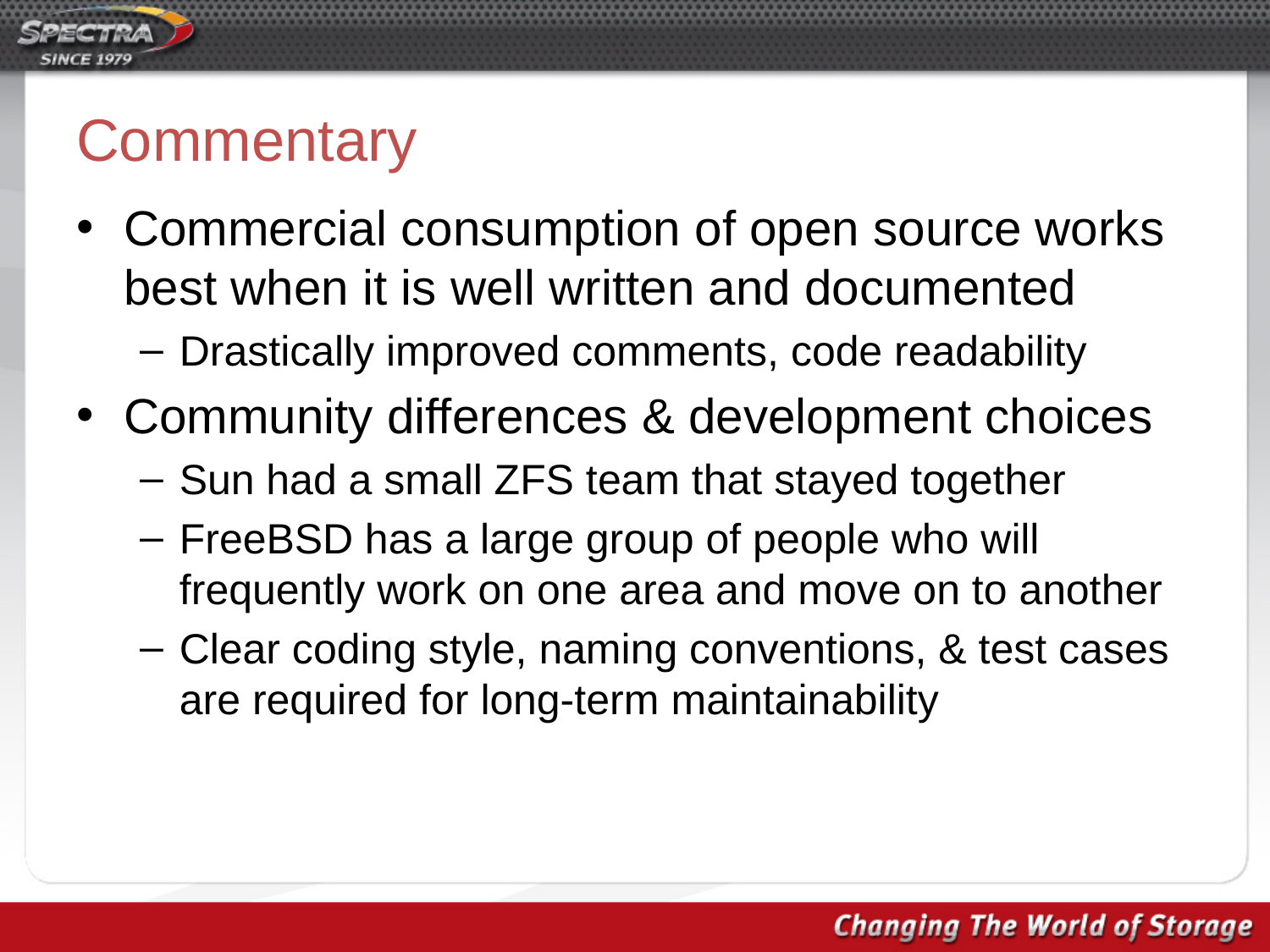

# Commentary
Commercial consumption of open source works best when it is well written and documented
Drastically improved comments, code readability
Community differences & development choices
Sun had a small ZFS team that stayed together
FreeBSD has a large group of people who will frequently work on one area and move on to another
Clear coding style, naming conventions, & test cases are required for long-term maintainability